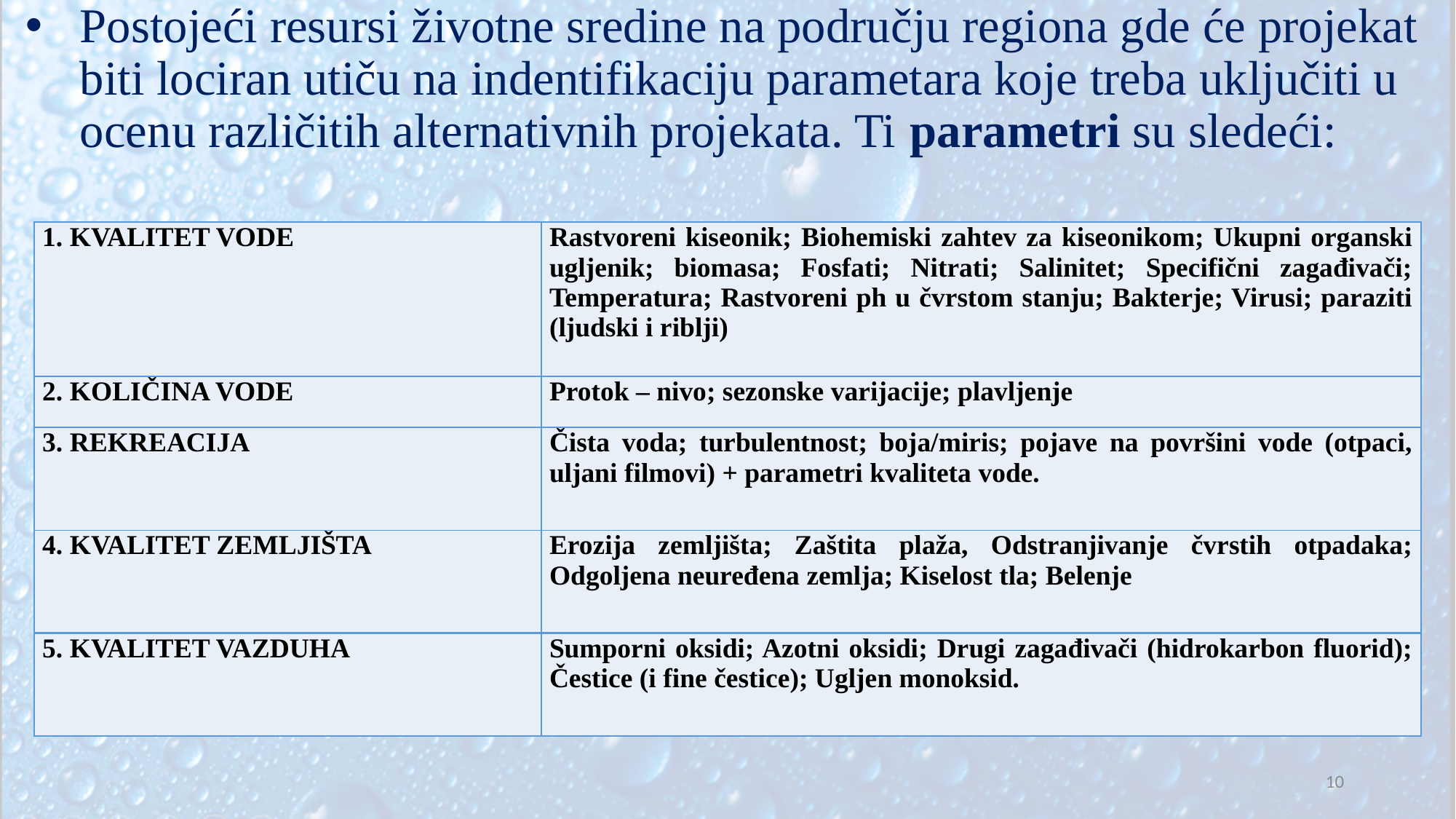

# Postojeći resursi životne sredine na području regiona gde će projekat biti lociran utiču na indentifikaciju parametara koje treba uključiti u ocenu različitih alternativnih projekata. Ti parametri su sledeći:
| 1. KVALITET VODE | Rastvoreni kiseonik; Biohemiski zahtev za kiseonikom; Ukupni organski ugljenik; biomasa; Fosfati; Nitrati; Salinitet; Specifični zagađivači; Temperatura; Rastvoreni ph u čvrstom stanju; Bakterje; Virusi; paraziti (ljudski i riblji) |
| --- | --- |
| 2. KOLIČINA VODE | Protok – nivo; sezonske varijacije; plavljenje |
| 3. REKREACIJA | Čista voda; turbulentnost; boja/miris; pojave na površini vode (otpaci, uljani filmovi) + parametri kvaliteta vode. |
| 4. KVALITET ZEMLJIŠTA | Erozija zemljišta; Zaštita plaža, Odstranjivanje čvrstih otpadaka; Odgoljena neuređena zemlja; Kiselost tla; Belenje |
| 5. KVALITET VAZDUHA | Sumporni oksidi; Azotni oksidi; Drugi zagađivači (hidrokarbon fluorid); Čestice (i fine čestice); Ugljen monoksid. |
10